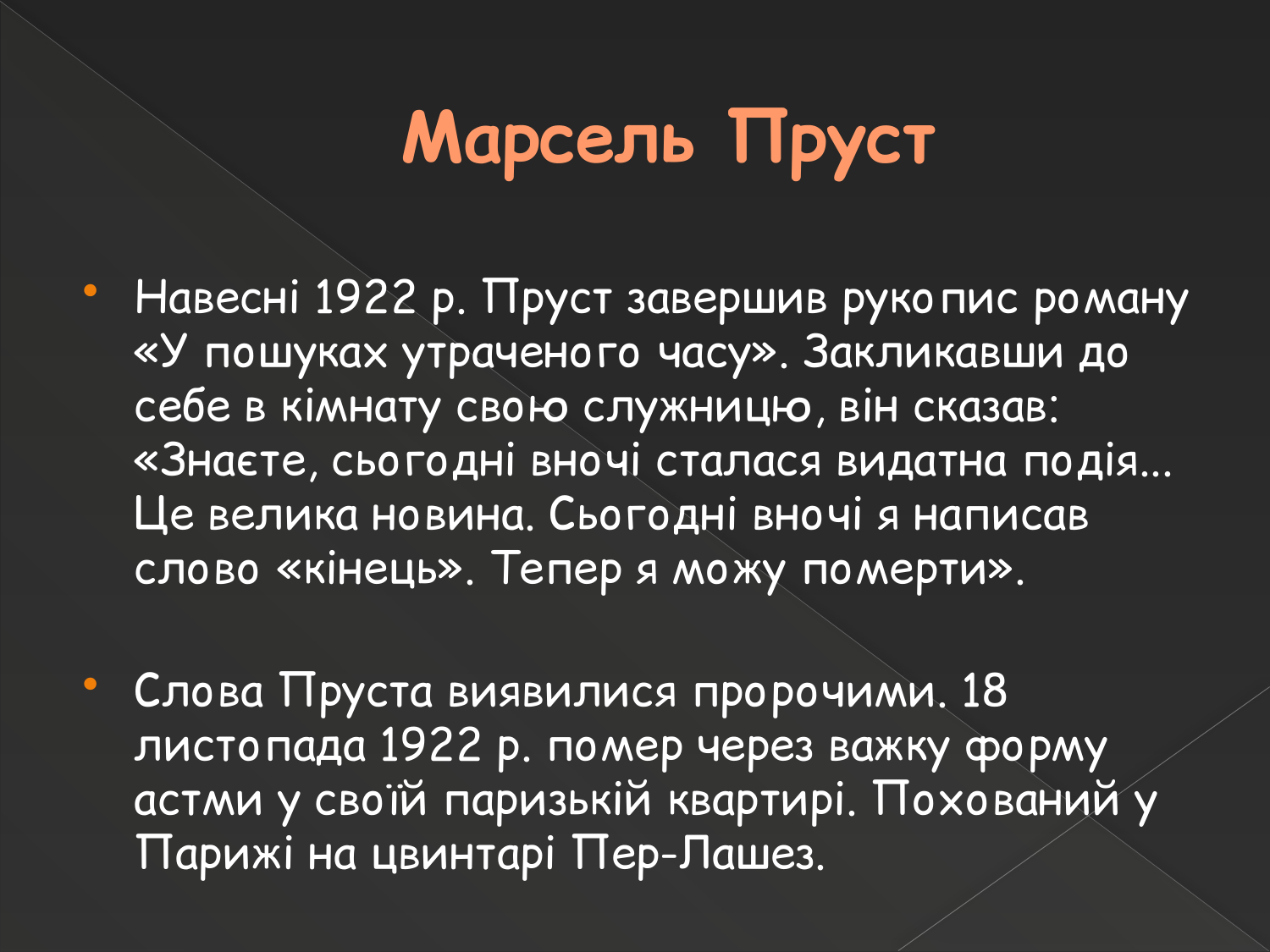

# Марсель Пруст
Навесні 1922 р. Пруст завершив рукопис роману «У пошуках утраченого часу». Закликавши до себе в кімнату свою служницю, він сказав: «Знаєте, сьогодні вночі сталася видатна подія... Це велика новина. Сьогодні вночі я написав слово «кінець». Тепер я можу померти».

Слова Пруста виявилися пророчими. 18 листопада 1922 р. помер через важку форму астми у своїй паризькій квартирі. Похований у Парижі на цвинтарі Пер-Лашез.